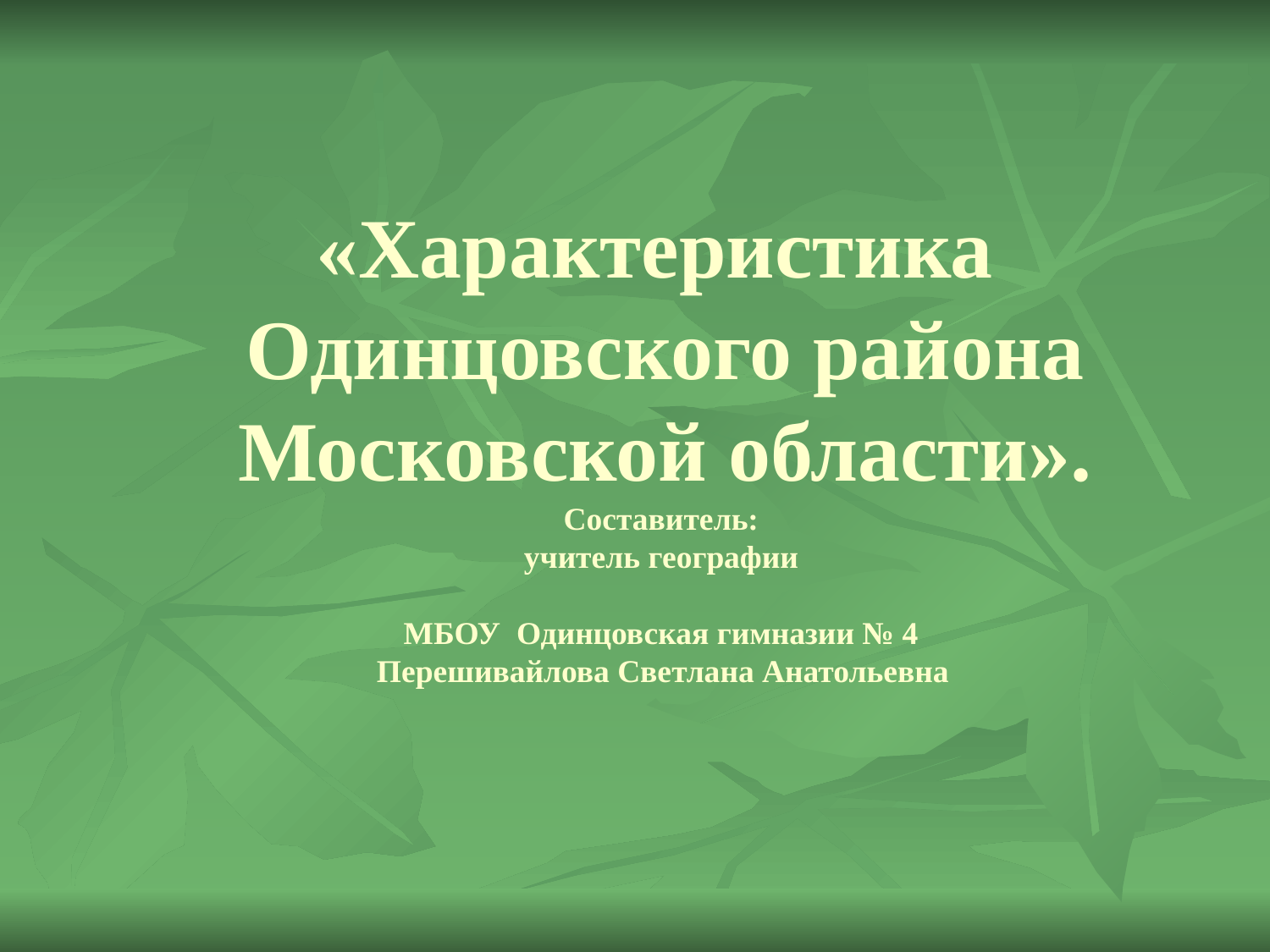

# «Характеристика Одинцовского района Московской области». Составитель: учитель географии МБОУ  Одинцовская гимназии № 4 Перешивайлова Светлана Анатольевна